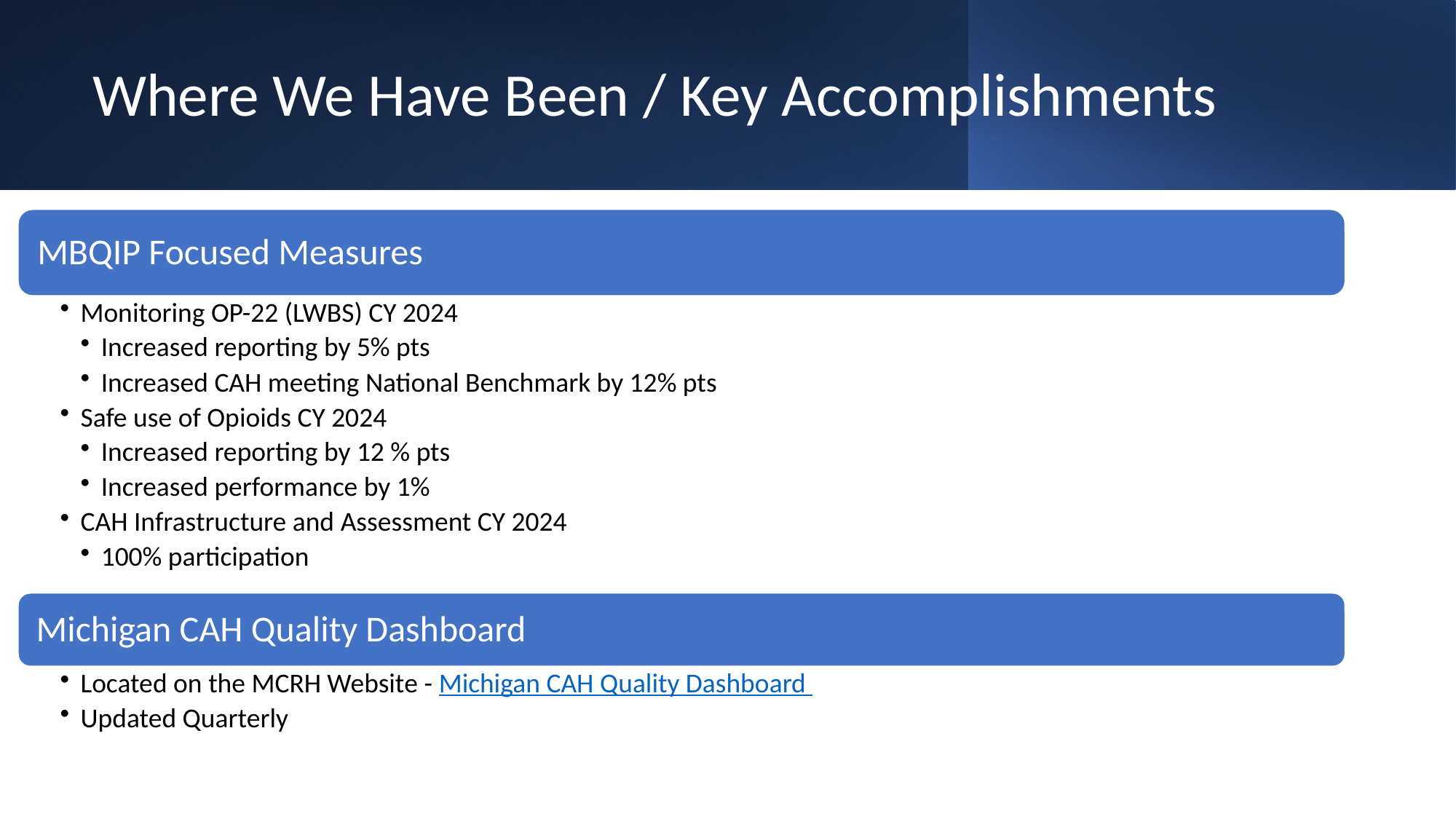

# Where We Have Been / Key Accomplishments
MBQIP Focused Measures
Monitoring OP-22 (LWBS) CY 2024
Increased reporting by 5% pts
Increased CAH meeting National Benchmark by 12% pts
Safe use of Opioids CY 2024
Increased reporting by 12 % pts
Increased performance by 1%
CAH Infrastructure and Assessment CY 2024
100% participation
Michigan CAH Quality Dashboard
Located on the MCRH Website - Michigan CAH Quality Dashboard
Updated Quarterly